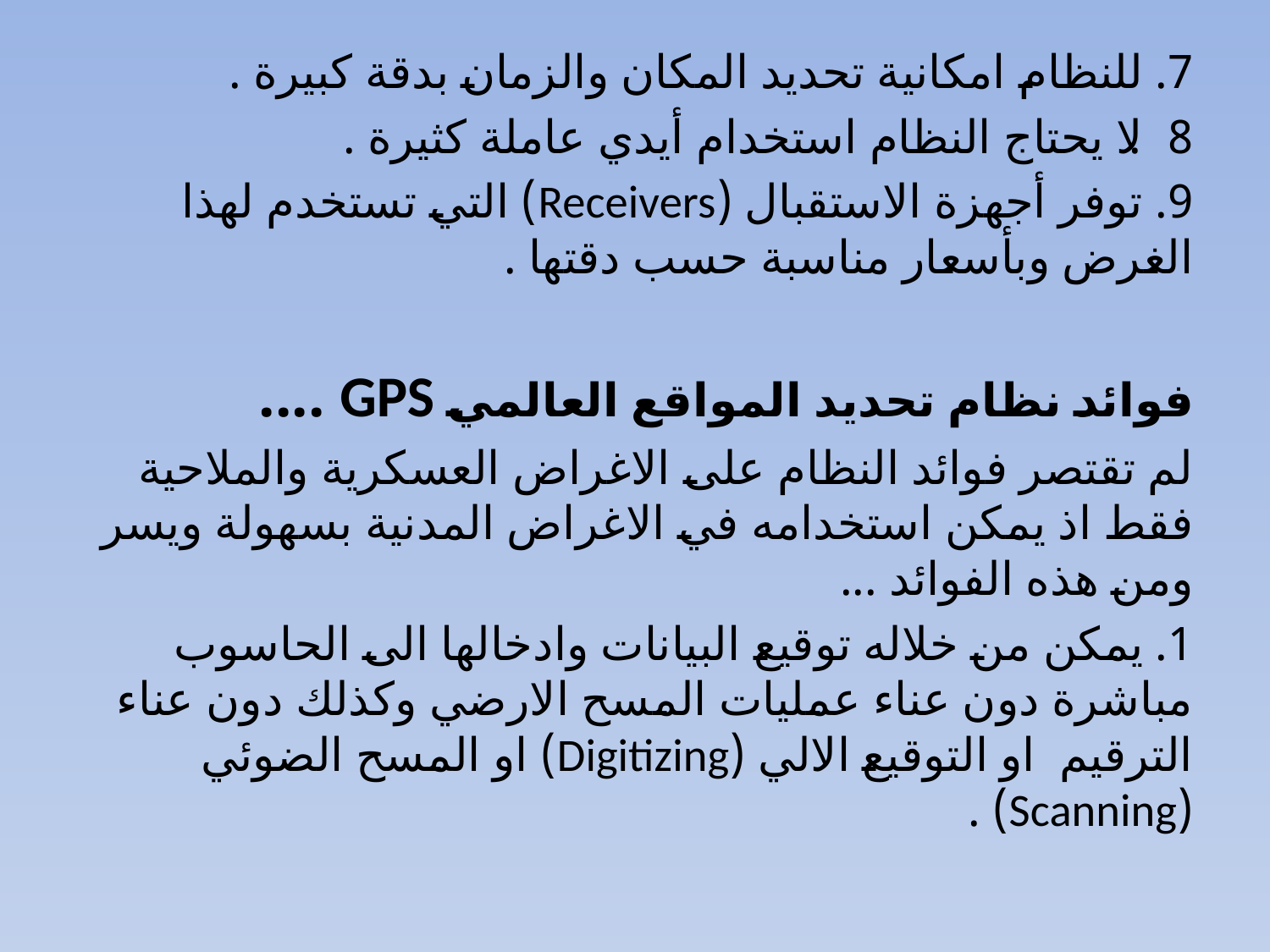

7. للنظام امكانية تحديد المكان والزمان بدقة كبيرة .
8. لا يحتاج النظام استخدام أيدي عاملة كثيرة .
9. توفر أجهزة الاستقبال (Receivers) التي تستخدم لهذا الغرض وبأسعار مناسبة حسب دقتها .

فوائد نظام تحديد المواقع العالمي GPS ....
لم تقتصر فوائد النظام على الاغراض العسكرية والملاحية فقط اذ يمكن استخدامه في الاغراض المدنية بسهولة ويسر ومن هذه الفوائد ...
1. يمكن من خلاله توقيع البيانات وادخالها الى الحاسوب مباشرة دون عناء عمليات المسح الارضي وكذلك دون عناء الترقيم  او التوقيع الالي (Digitizing) او المسح الضوئي (Scanning) .